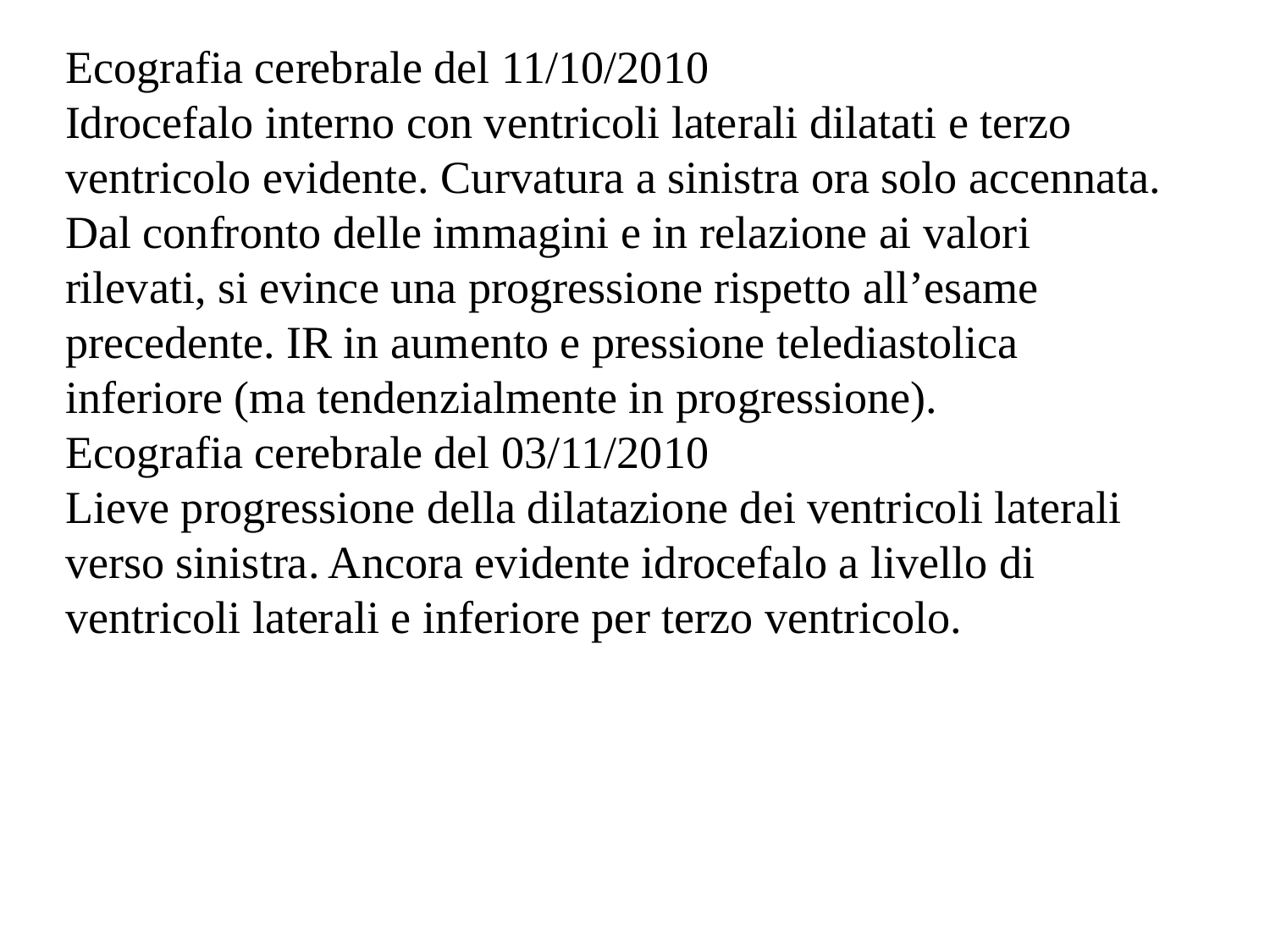

Ecografia cerebrale del 11/10/2010
Idrocefalo interno con ventricoli laterali dilatati e terzo ventricolo evidente. Curvatura a sinistra ora solo accennata. Dal confronto delle immagini e in relazione ai valori rilevati, si evince una progressione rispetto all’esame precedente. IR in aumento e pressione telediastolica inferiore (ma tendenzialmente in progressione).
Ecografia cerebrale del 03/11/2010
Lieve progressione della dilatazione dei ventricoli laterali verso sinistra. Ancora evidente idrocefalo a livello di ventricoli laterali e inferiore per terzo ventricolo.